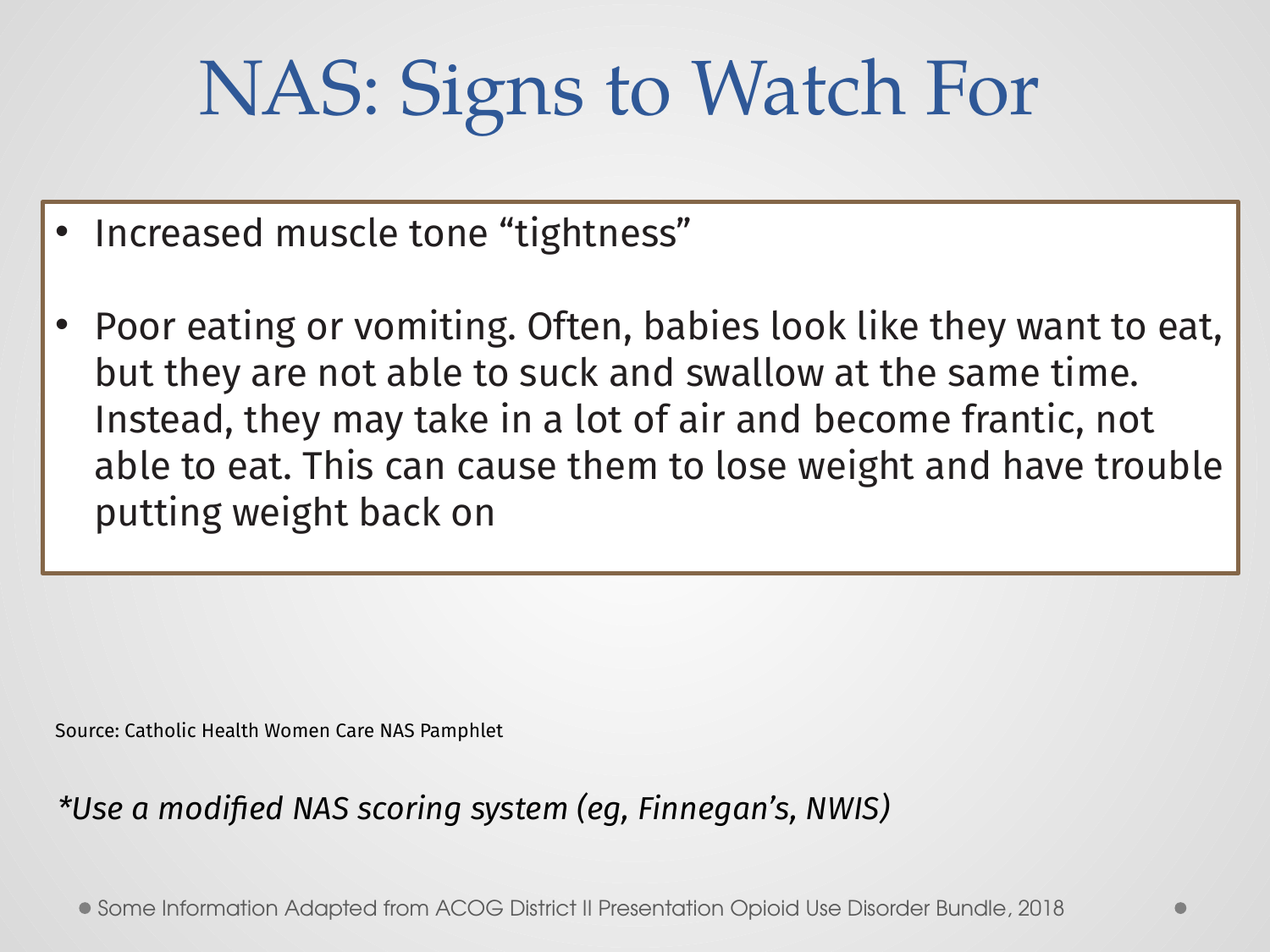

# NAS: Signs to Watch For
Increased muscle tone “tightness”

Poor eating or vomiting. Often, babies look like they want to eat, but they are not able to suck and swallow at the same time. Instead, they may take in a lot of air and become frantic, not able to eat. This can cause them to lose weight and have trouble putting weight back on

Source: Catholic Health Women Care NAS Pamphlet
*Use a modified NAS scoring system (eg, Finnegan’s, NWIS)
Some Information Adapted from ACOG District II Presentation Opioid Use Disorder Bundle, 2018